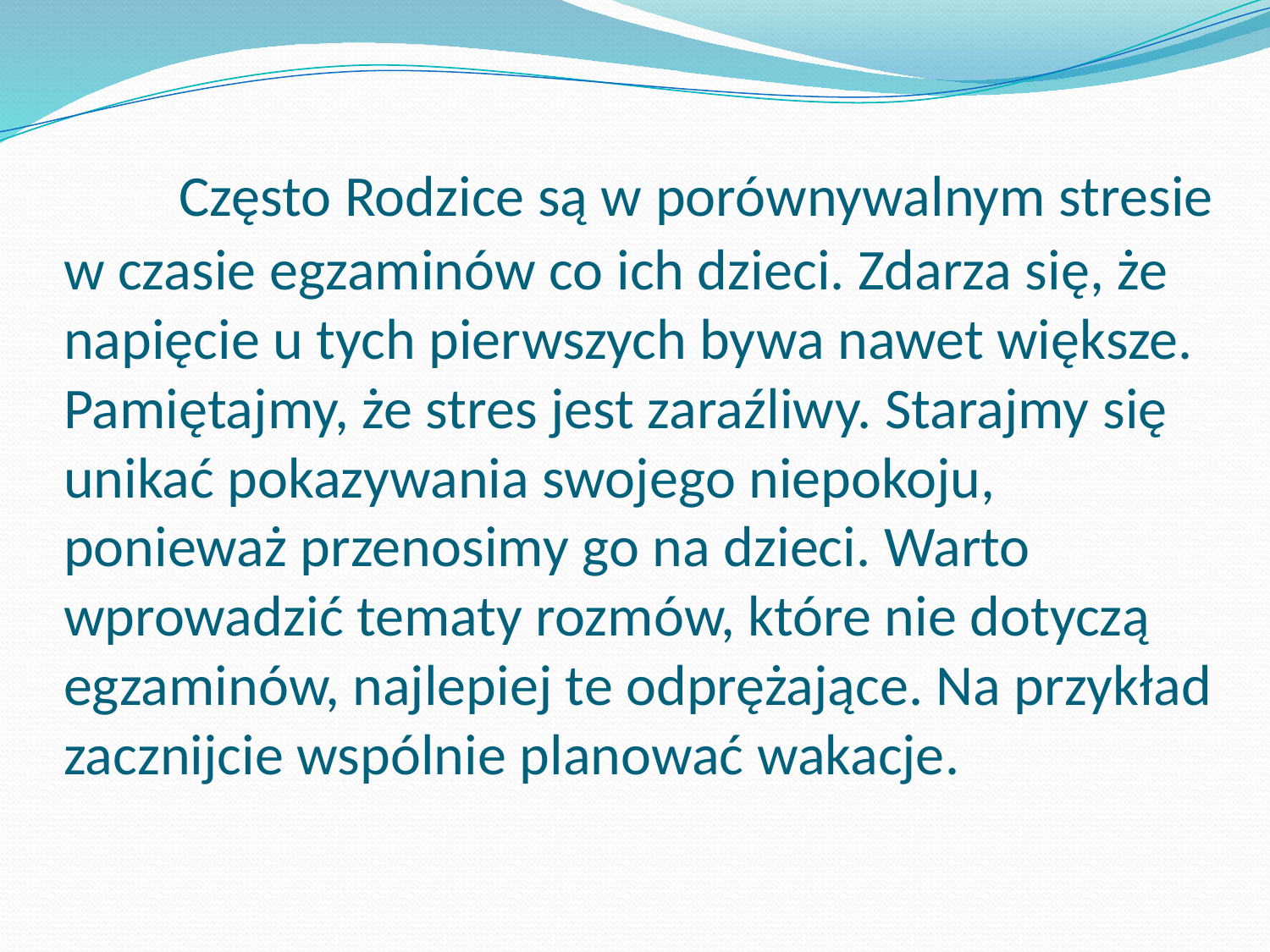

# Często Rodzice są w porównywalnym stresie w czasie egzaminów co ich dzieci. Zdarza się, że napięcie u tych pierwszych bywa nawet większe. Pamiętajmy, że stres jest zaraźliwy. Starajmy się unikać pokazywania swojego niepokoju, ponieważ przenosimy go na dzieci. Warto wprowadzić tematy rozmów, które nie dotyczą  egzaminów, najlepiej te odprężające. Na przykład zacznijcie wspólnie planować wakacje.